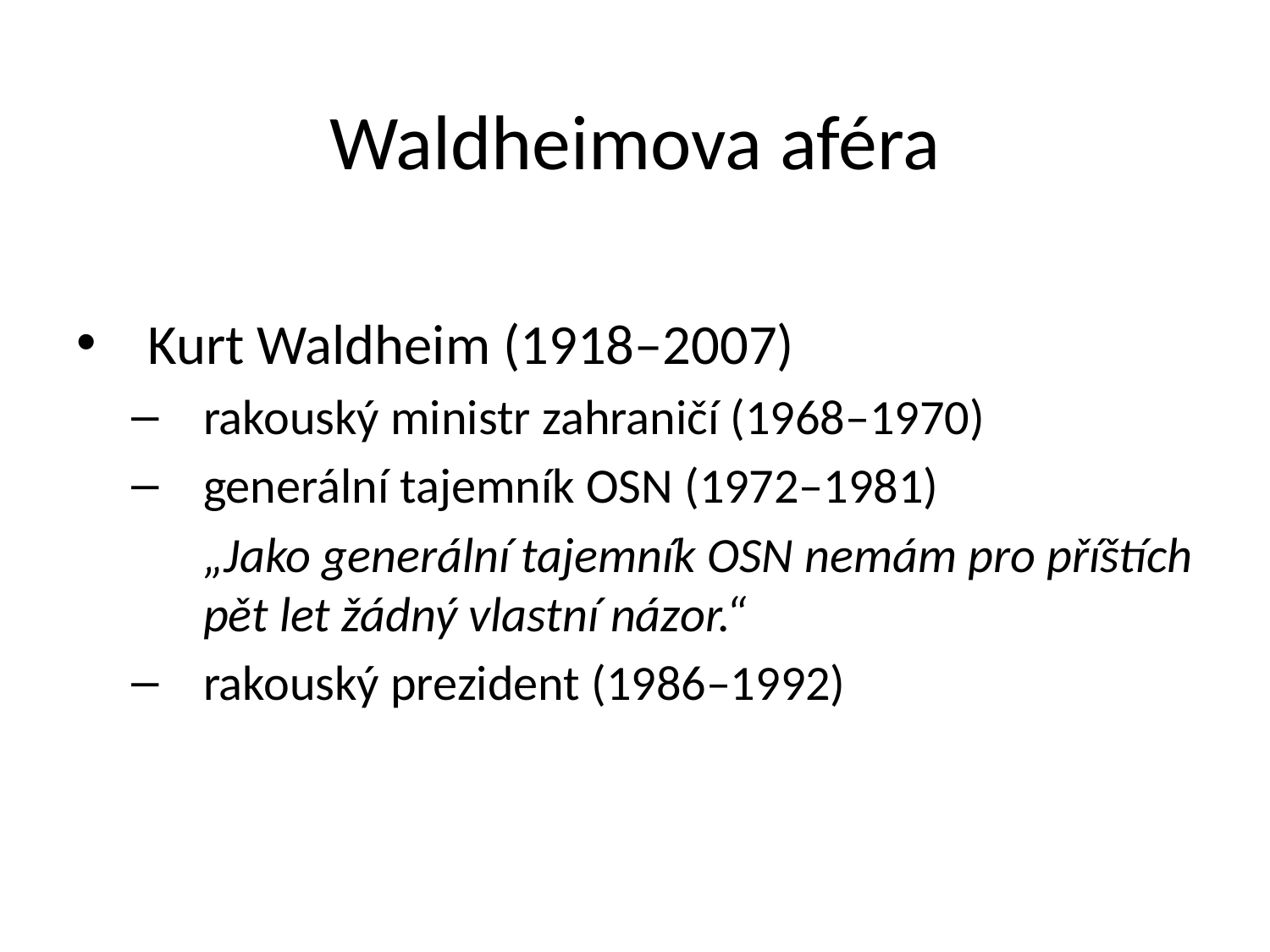

# Waldheimova aféra

Kurt Waldheim (1918–2007)
rakouský ministr zahraničí (1968–1970)
generální tajemník OSN (1972–1981)
	„Jako generální tajemník OSN nemám pro příštích pět let žádný vlastní názor.“
rakouský prezident (1986–1992)